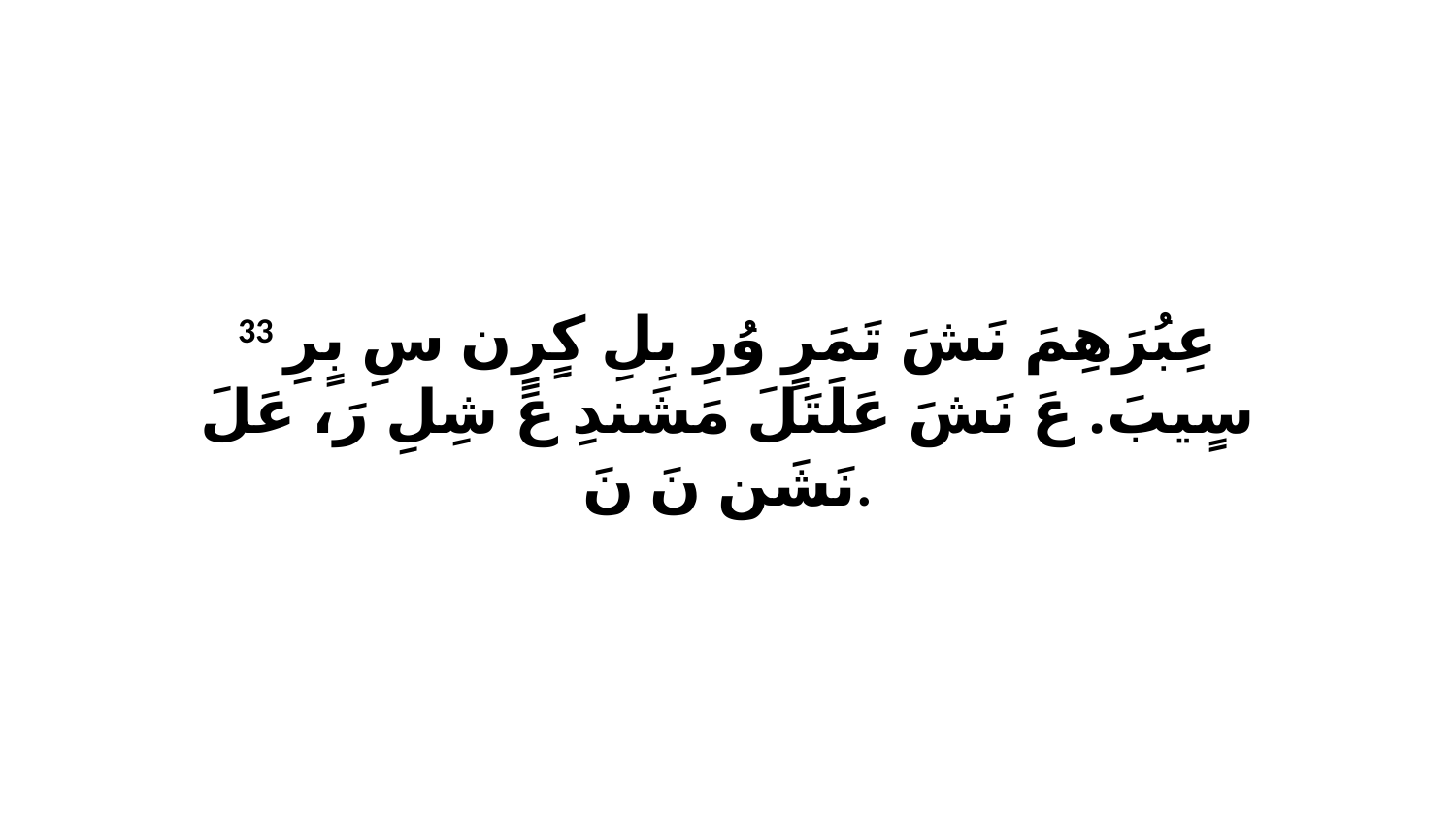

33 عِبُرَهِمَ نَشَ تَمَرٍ وُرِ بِلِ كٍرٍن سِ بٍرِ سٍيبَ. عَ نَشَ عَلَتَلَ مَشَندِ عَ شِلِ رَ، عَلَ نَشَن نَ نَ.